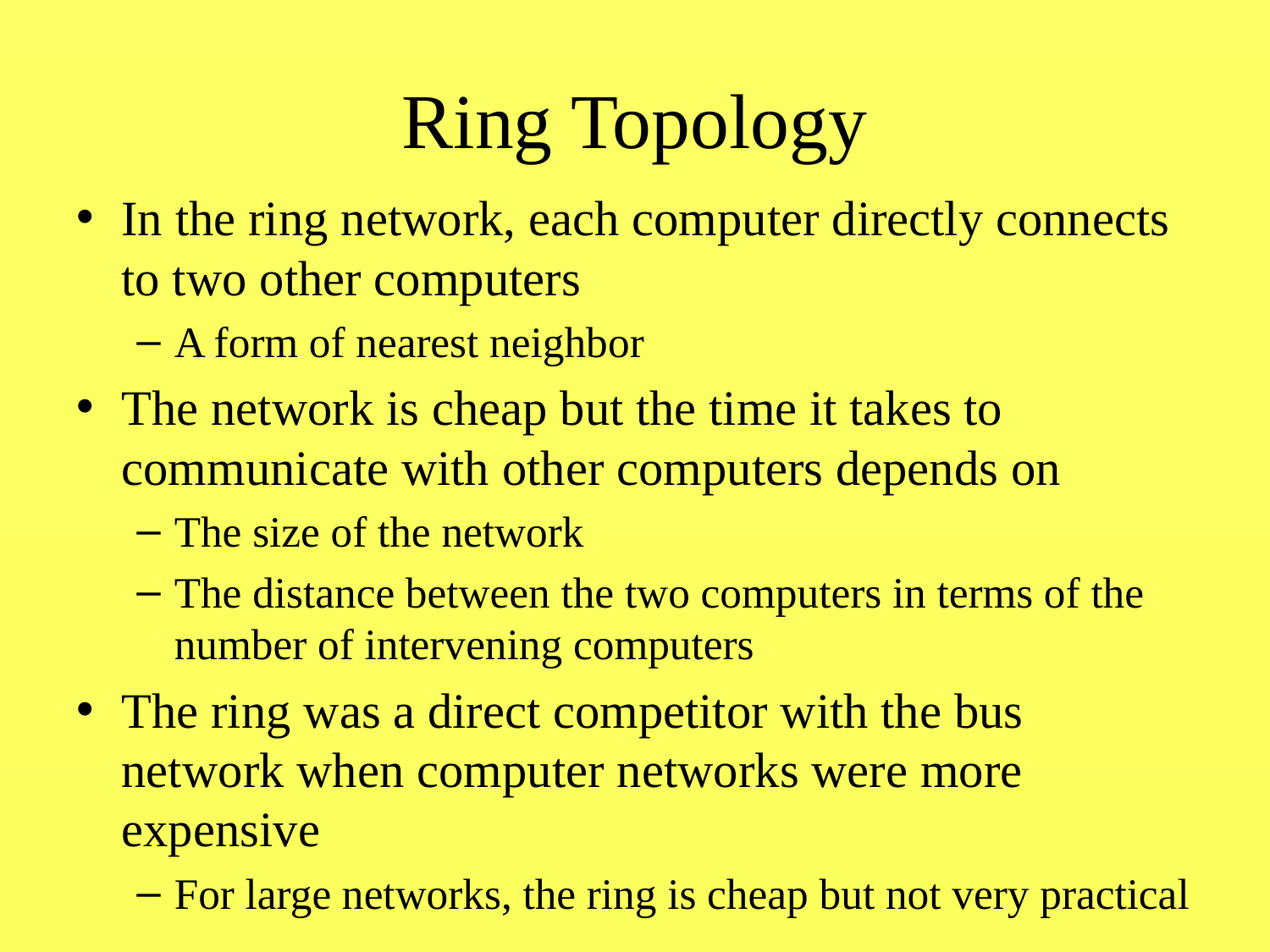

# Ring Topology
In the ring network, each computer directly connects to two other computers
A form of nearest neighbor
The network is cheap but the time it takes to communicate with other computers depends on
The size of the network
The distance between the two computers in terms of the number of intervening computers
The ring was a direct competitor with the bus network when computer networks were more expensive
For large networks, the ring is cheap but not very practical